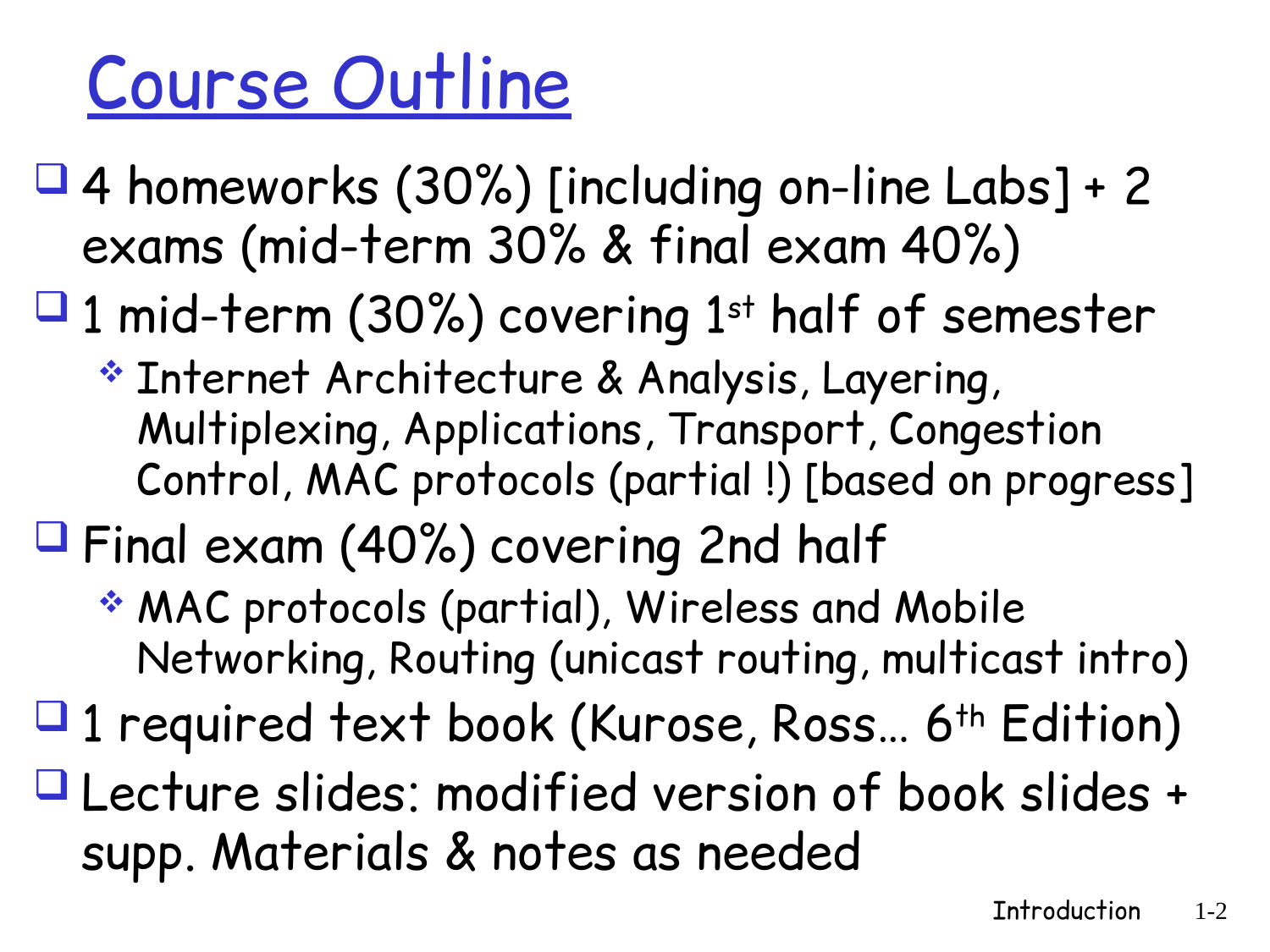

# Course Outline
4 homeworks (30%) [including on-line Labs] + 2 exams (mid-term 30% & final exam 40%)
1 mid-term (30%) covering 1st half of semester
Internet Architecture & Analysis, Layering, Multiplexing, Applications, Transport, Congestion Control, MAC protocols (partial !) [based on progress]
Final exam (40%) covering 2nd half
MAC protocols (partial), Wireless and Mobile Networking, Routing (unicast routing, multicast intro)
1 required text book (Kurose, Ross… 6th Edition)
Lecture slides: modified version of book slides + supp. Materials & notes as needed
 Introduction
1-2